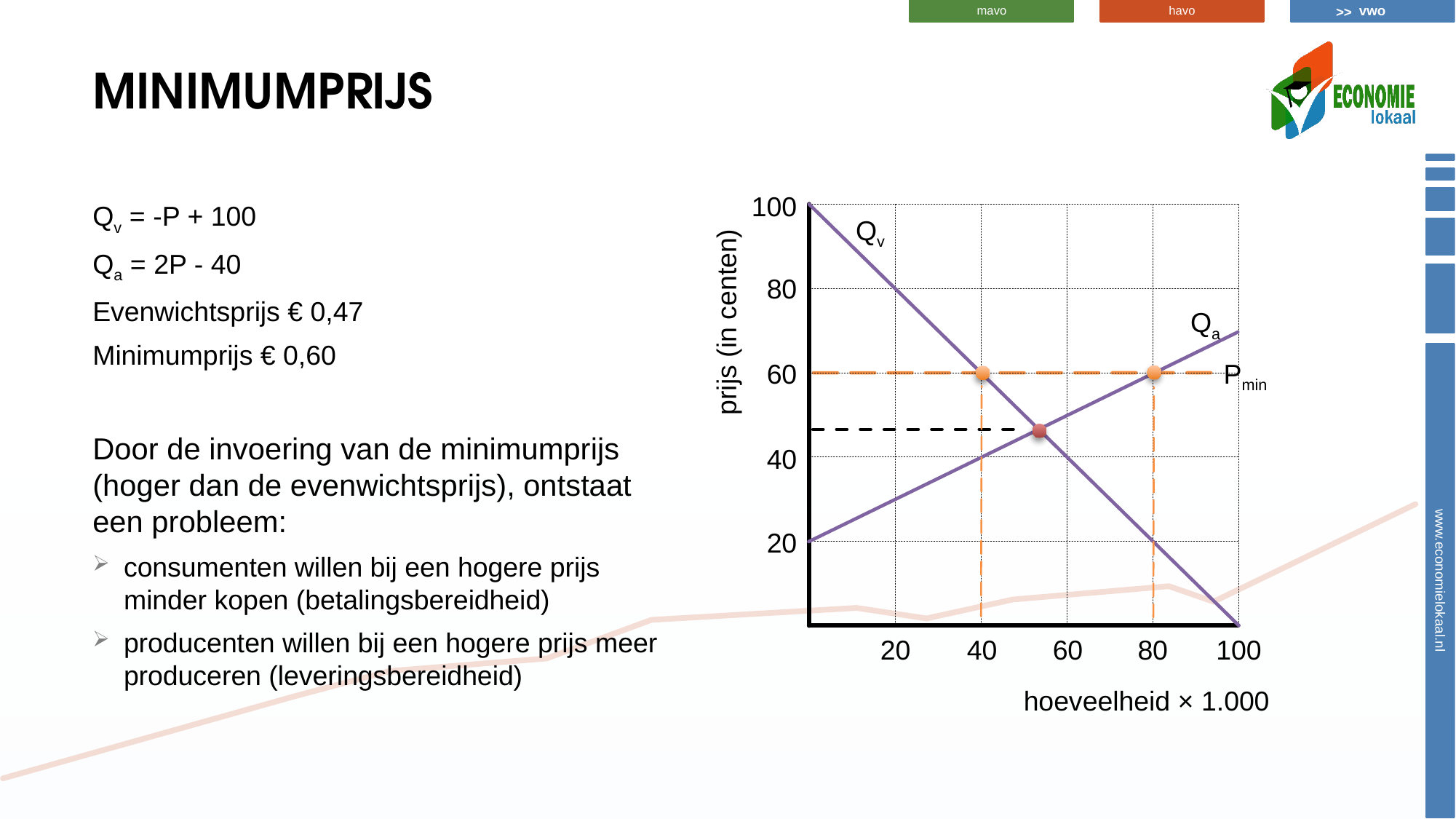

# Minimumprijs
100
Qv = -P + 100
Qa = 2P - 40
Evenwichtsprijs € 0,47
Minimumprijs € 0,60

Door de invoering van de minimumprijs (hoger dan de evenwichtsprijs), ontstaat een probleem:
consumenten willen bij een hogere prijs minder kopen (betalingsbereidheid)
producenten willen bij een hogere prijs meer produceren (leveringsbereidheid)
Qv
80
prijs (in centen)
Qa
Pmin
60

40
20
20
40
60
80
100
hoeveelheid × 1.000